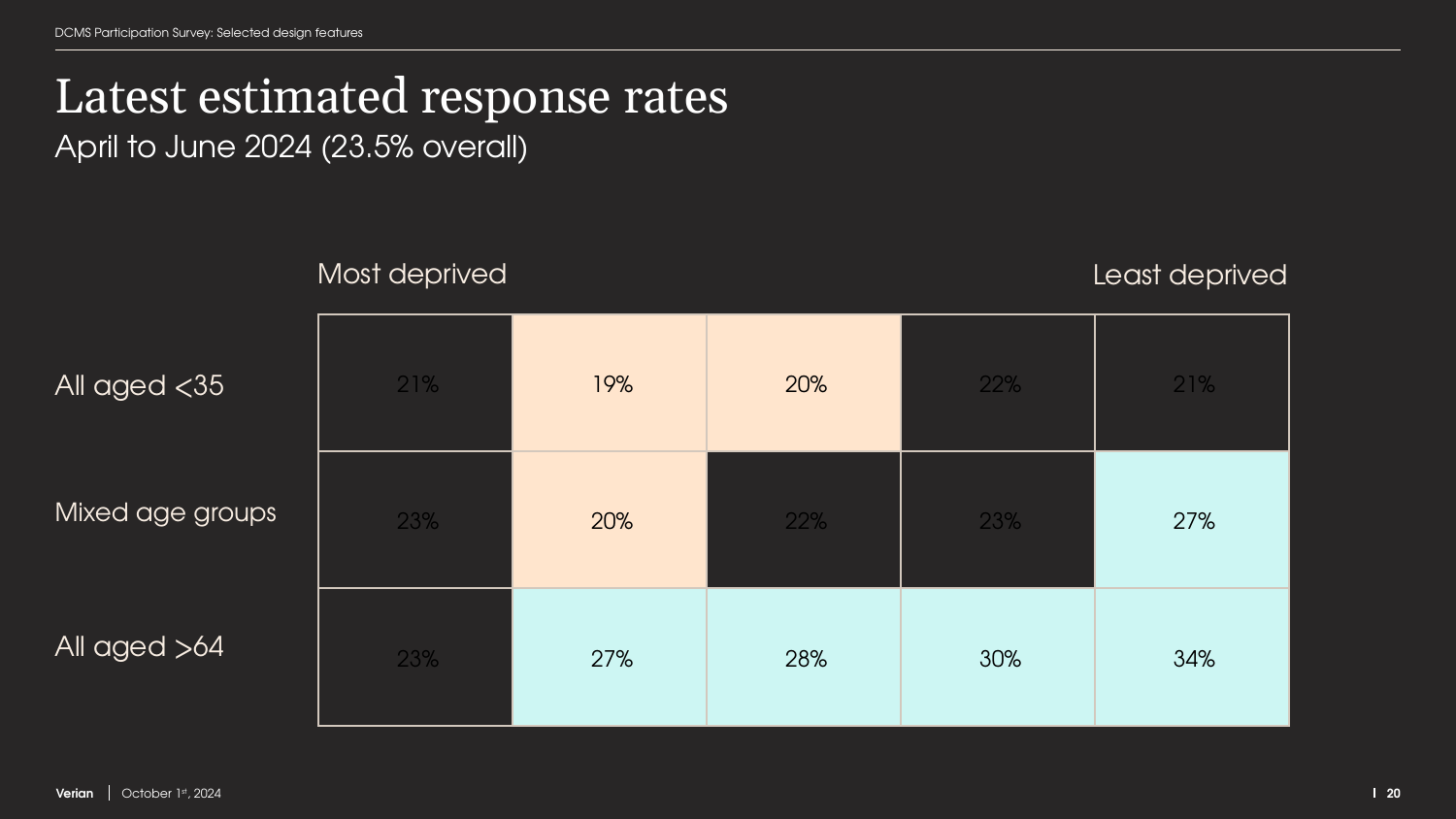

DCMS Participation Survey: Selected design features
# Latest estimated response rates
April to June 2024 (23.5% overall)
Most deprived

Least deprived

| 21% | 19% | 20% | 22% | 21% |
| --- | --- | --- | --- | --- |
| 23% | 20% | 22% | 23% | 27% |
| 23% | 27% | 28% | 30% | 34% |
All aged <35

Mixed age groups

All aged >64

October 1st, 2024
20